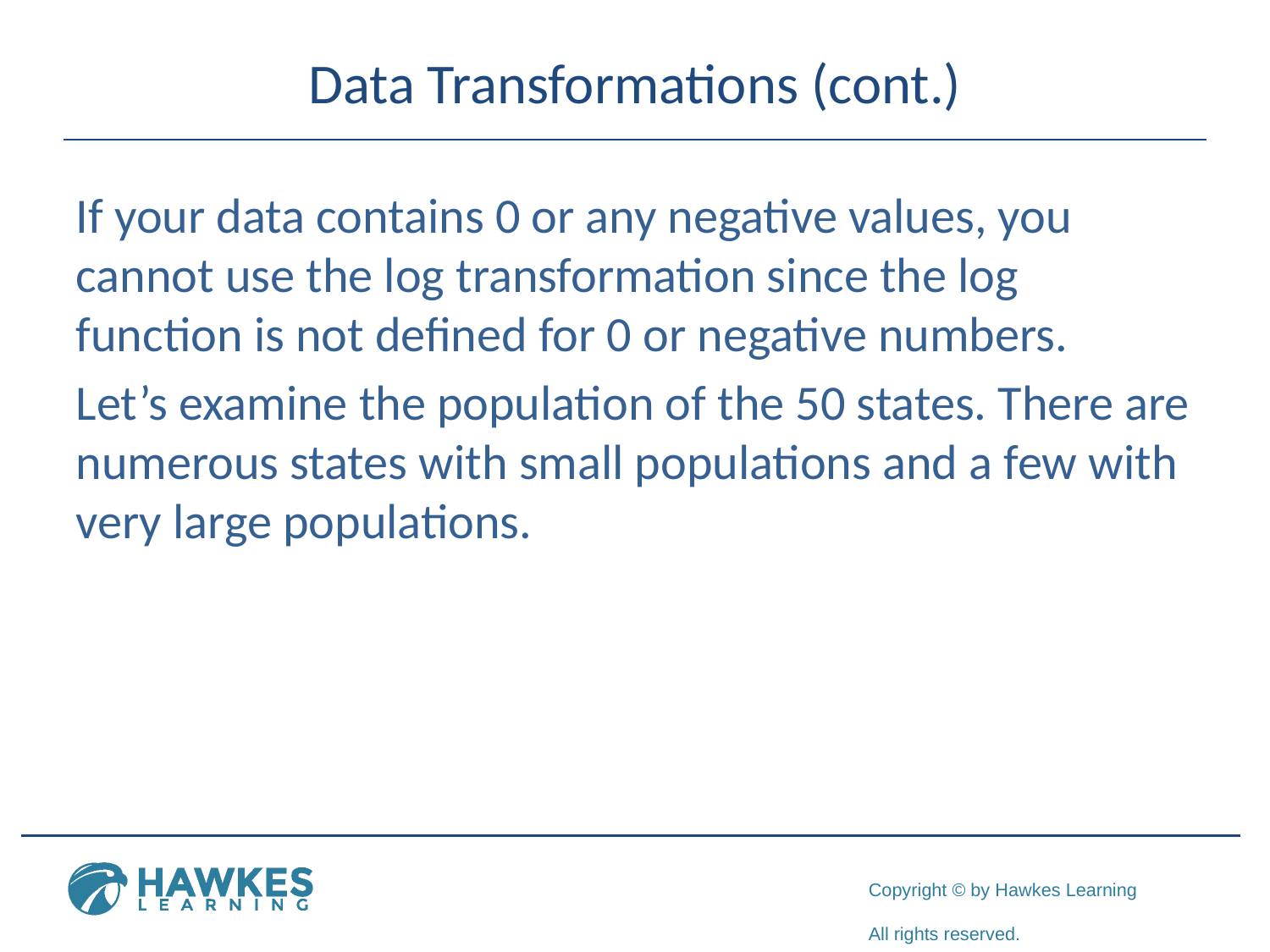

# Data Transformations (cont.)
If your data contains 0 or any negative values, you cannot use the log transformation since the log function is not defined for 0 or negative numbers.
Let’s examine the population of the 50 states. There are numerous states with small populations and a few with very large populations.